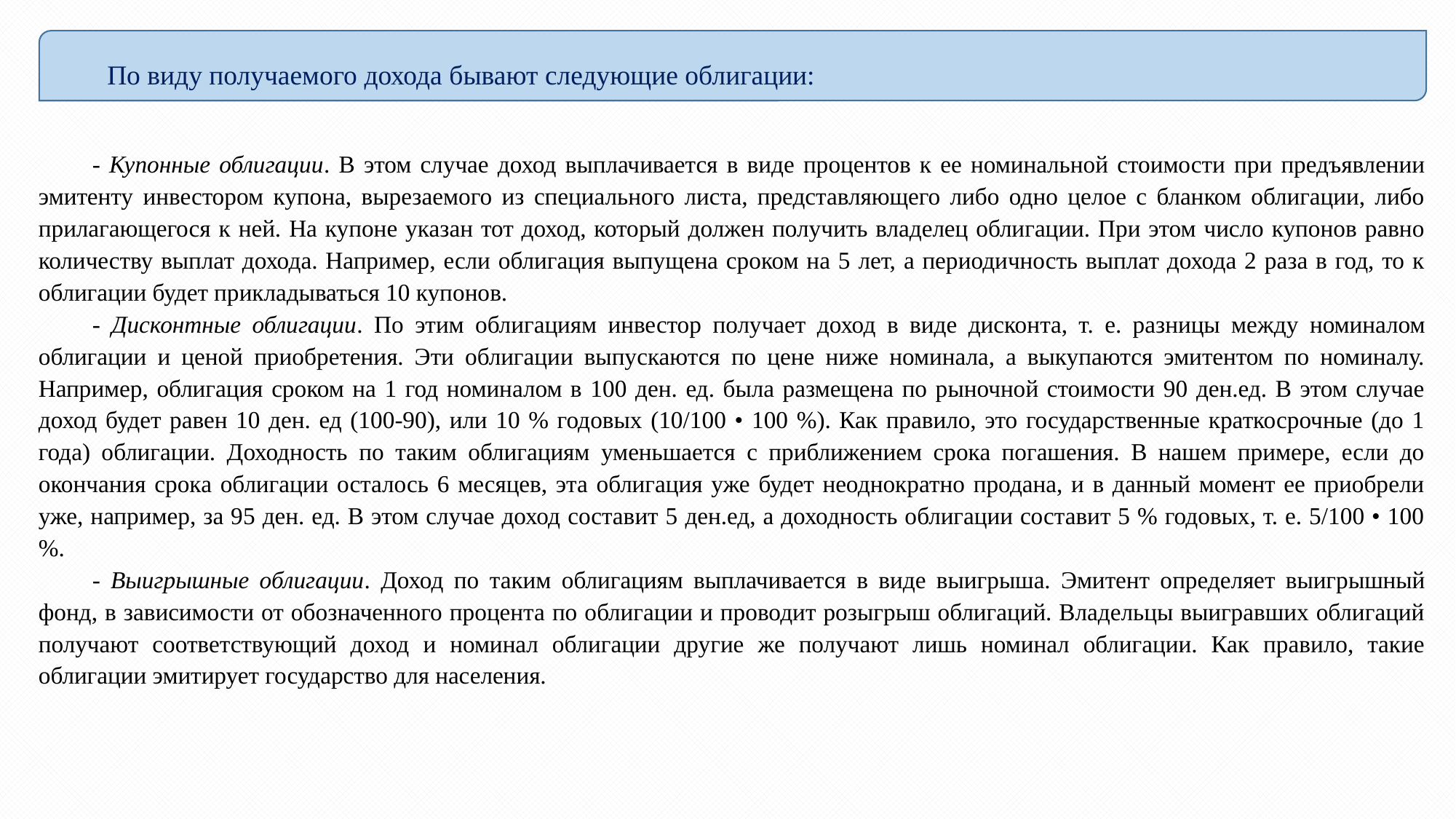

По виду получаемого дохода бывают следующие облигации:
- Купонные облигации. В этом случае доход выплачивается в виде процентов к ее номинальной стоимости при предъявлении эмитенту инвестором купона, вырезаемого из специального листа, представляющего либо одно целое с бланком облигации, либо прилагающегося к ней. На купоне указан тот доход, который должен получить владелец облигации. При этом число купонов равно количеству выплат дохода. Например, если облигация выпущена сроком на 5 лет, а периодичность выплат дохода 2 раза в год, то к облигации будет прикладываться 10 купонов.
- Дисконтные облигации. По этим облигациям инвестор получает доход в виде дисконта, т. е. разницы между номиналом облигации и ценой приобретения. Эти облигации выпускаются по цене ниже номинала, а выкупаются эмитентом по номиналу. Например, облигация сроком на 1 год номиналом в 100 ден. ед. была размещена по рыночной стоимости 90 ден.ед. В этом случае доход будет равен 10 ден. ед (100-90), или 10 % годовых (10/100 • 100 %). Как правило, это государственные краткосрочные (до 1 года) облигации. Доходность по таким облигациям уменьшается с приближением срока погашения. В нашем примере, если до окончания срока облигации осталось 6 месяцев, эта облигация уже будет неоднократно продана, и в данный момент ее приобрели уже, например, за 95 ден. ед. В этом случае доход составит 5 ден.ед, а доходность облигации составит 5 % годовых, т. е. 5/100 • 100 %.
- Выигрышные облигации. Доход по таким облигациям выплачивается в виде выигрыша. Эмитент определяет выигрышный фонд, в зависимости от обозначенного процента по облигации и проводит розыгрыш облигаций. Владельцы выигравших облигаций получают соответствующий доход и номинал облигации другие же получают лишь номинал облигации. Как правило, такие облигации эмитирует государство для населения.